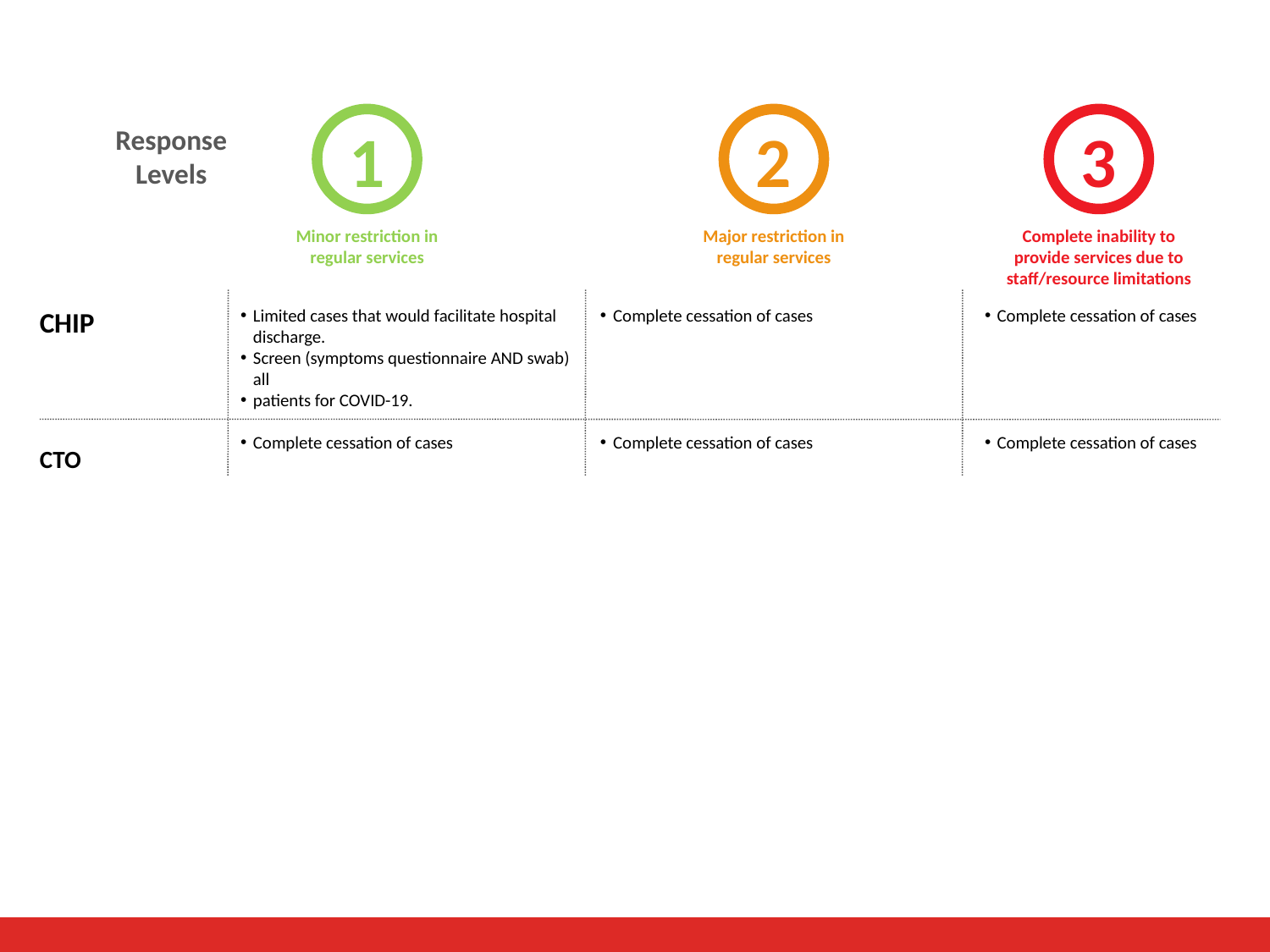

1
2
3
Response
Levels
Minor restriction in
regular services
Major restriction in
regular services
Complete inability to
provide services due to
staff/resource limitations
CHIP

CTO
Limited cases that would facilitate hospital discharge.
Screen (symptoms questionnaire AND swab) all
patients for COVID-19.

Complete cessation of cases
Complete cessation of cases

Complete cessation of cases
Complete cessation of cases

Complete cessation of cases